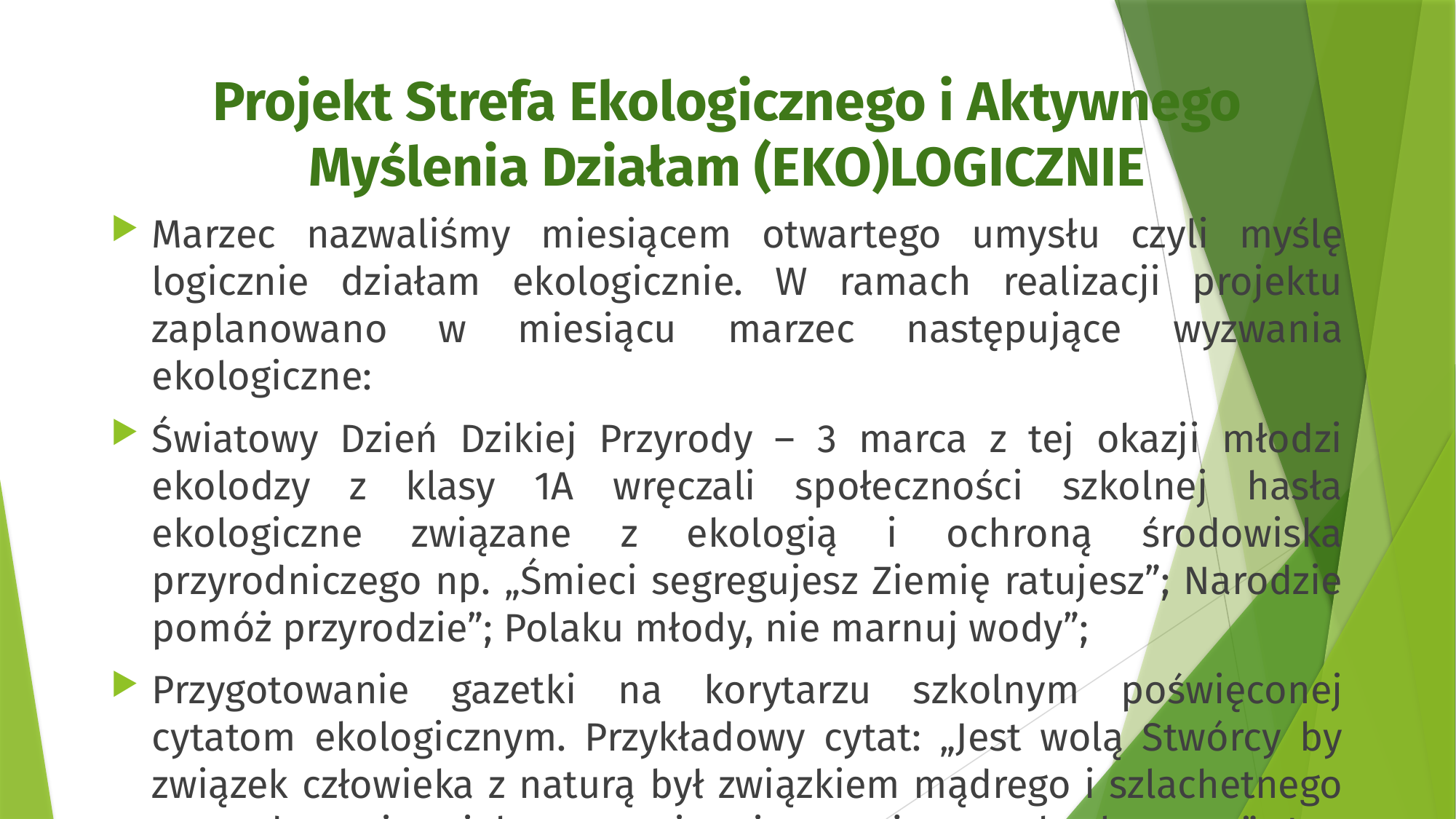

# Projekt Strefa Ekologicznego i Aktywnego Myślenia Działam (EKO)LOGICZNIE
Marzec nazwaliśmy miesiącem otwartego umysłu czyli myślę logicznie działam ekologicznie. W ramach realizacji projektu zaplanowano w miesiącu marzec następujące wyzwania ekologiczne:
Światowy Dzień Dzikiej Przyrody – 3 marca z tej okazji młodzi ekolodzy z klasy 1A wręczali społeczności szkolnej hasła ekologiczne związane z ekologią i ochroną środowiska przyrodniczego np. „Śmieci segregujesz Ziemię ratujesz”; Narodzie pomóż przyrodzie”; Polaku młody, nie marnuj wody”;
Przygotowanie gazetki na korytarzu szkolnym poświęconej cytatom ekologicznym. Przykładowy cytat: „Jest wolą Stwórcy by związek człowieka z naturą był związkiem mądrego i szlachetnego gospodarza i opiekuna a nie nierozważnego eksploratora”. Jan Paweł II